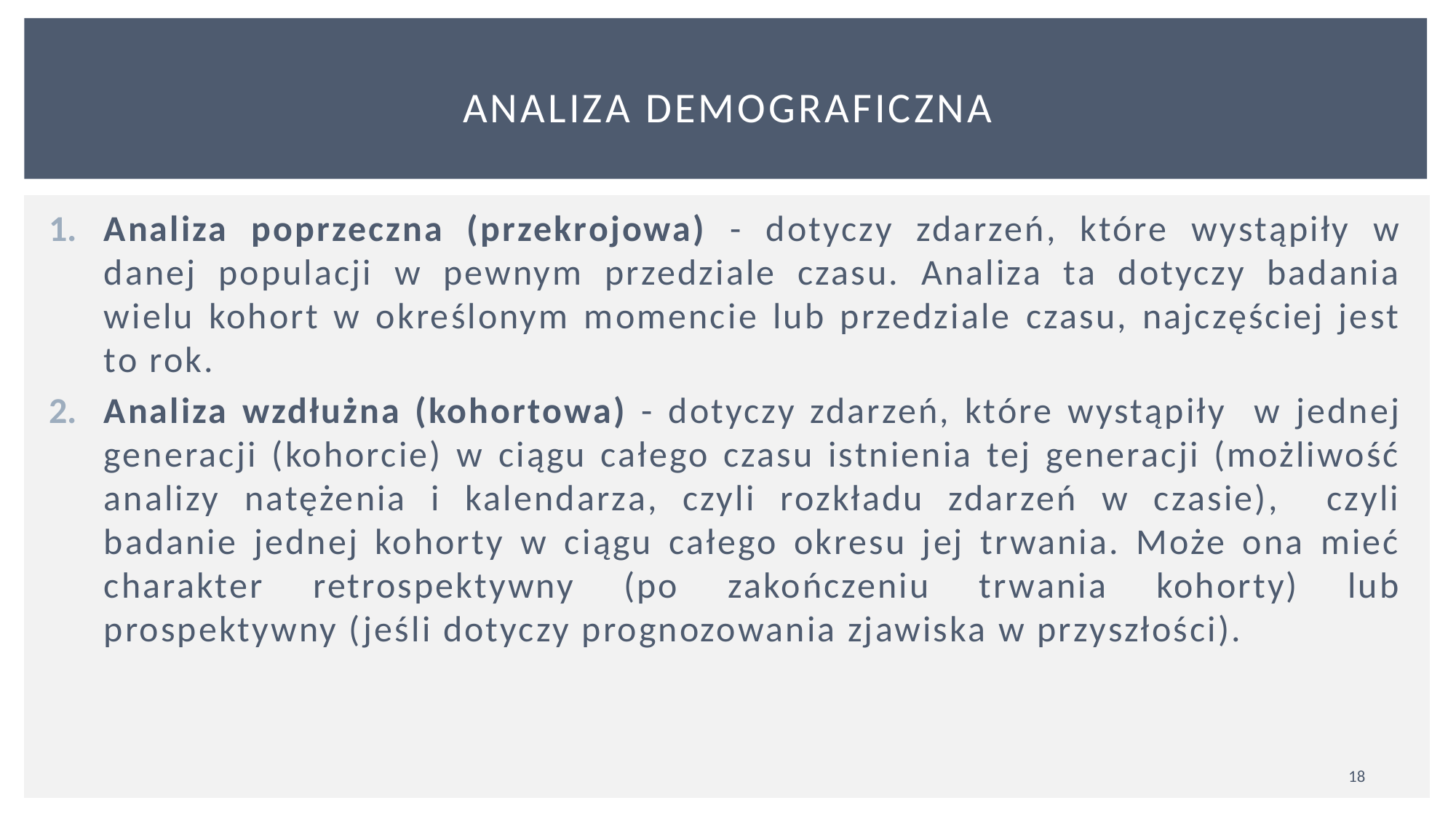

# Analiza demograficzna
Analiza poprzeczna (przekrojowa) - dotyczy zdarzeń, które wystąpiły w danej populacji w pewnym przedziale czasu. Analiza ta dotyczy badania wielu kohort w określonym momencie lub przedziale czasu, najczęściej jest to rok.
Analiza wzdłużna (kohortowa) - dotyczy zdarzeń, które wystąpiły  w jednej generacji (kohorcie) w ciągu całego czasu istnienia tej generacji (możliwość analizy natężenia i kalendarza, czyli rozkładu zdarzeń w czasie),  czyli badanie jednej kohorty w ciągu całego okresu jej trwania. Może ona mieć charakter retrospektywny (po zakończeniu trwania kohorty) lub prospektywny (jeśli dotyczy prognozowania zjawiska w przyszłości).

18